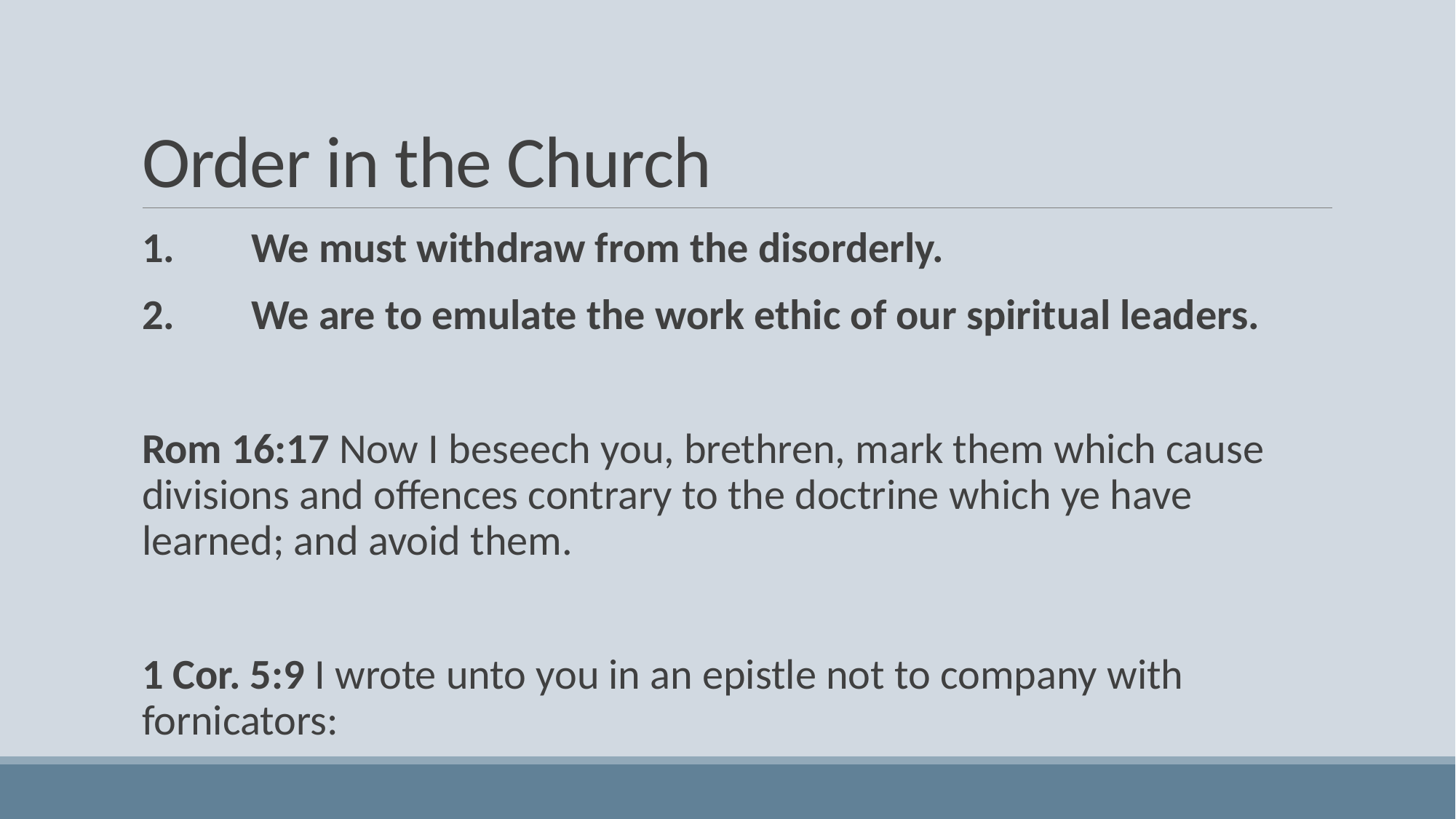

# Order in the Church
1.	We must withdraw from the disorderly.
2.	We are to emulate the work ethic of our spiritual leaders.

Rom 16:17 Now I beseech you, brethren, mark them which cause divisions and offences contrary to the doctrine which ye have learned; and avoid them.

1 Cor. 5:9 I wrote unto you in an epistle not to company with fornicators: